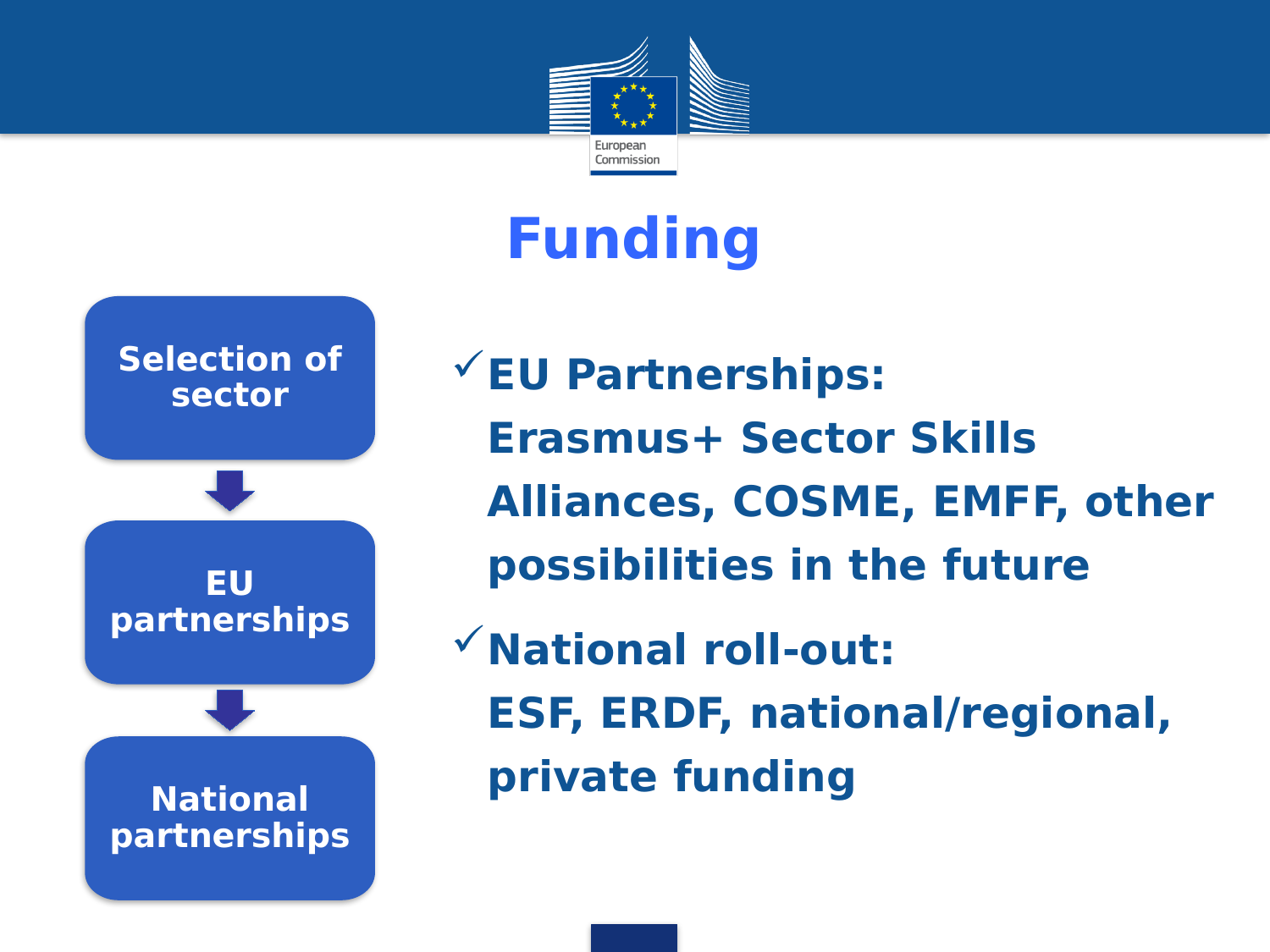

Funding
Selection of sector

EU partnerships

National partnerships
EU Partnerships:
Erasmus+ Sector Skills Alliances, COSME, EMFF, other possibilities in the future
National roll-out:
ESF, ERDF, national/regional, private funding